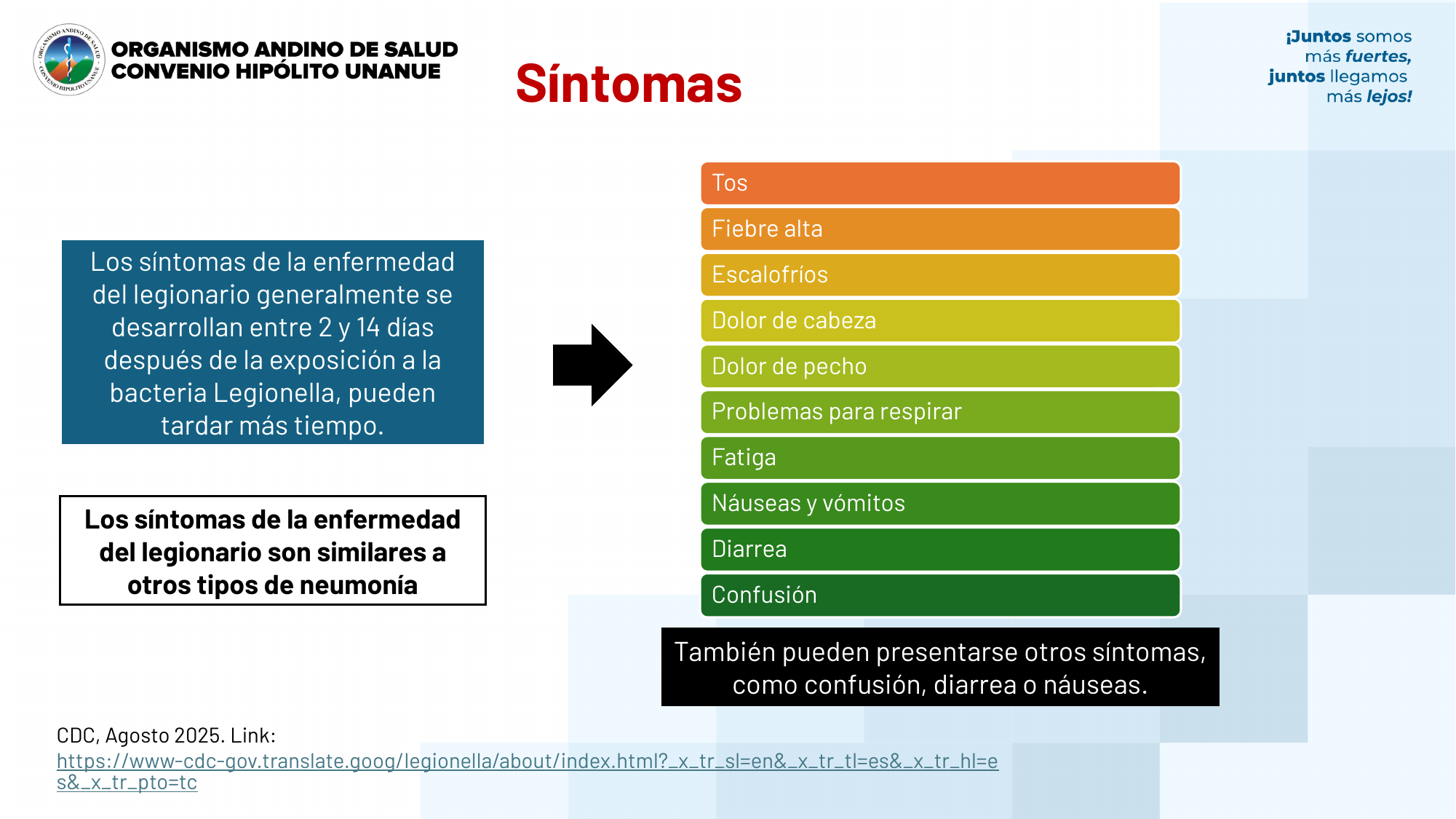

Síntomas
Tos
Fiebre alta
Escalofríos
Dolor de cabeza
Dolor de pecho
Problemas para respirar
Fatiga
Náuseas y vómitos
Diarrea
Confusión
Los síntomas de la enfermedad del legionario generalmente se desarrollan entre 2 y 14 días después de la exposición a la bacteria Legionella, pueden tardar más tiempo.

Los síntomas de la enfermedad del legionario son similares a otros tipos de neumonía
También pueden presentarse otros síntomas, como confusión, diarrea o náuseas.
CDC, Agosto 2025. Link: https://www-cdc-gov.translate.goog/legionella/about/index.html?_x_tr_sl=en&_x_tr_tl=es&_x_tr_hl=es&_x_tr_pto=tc